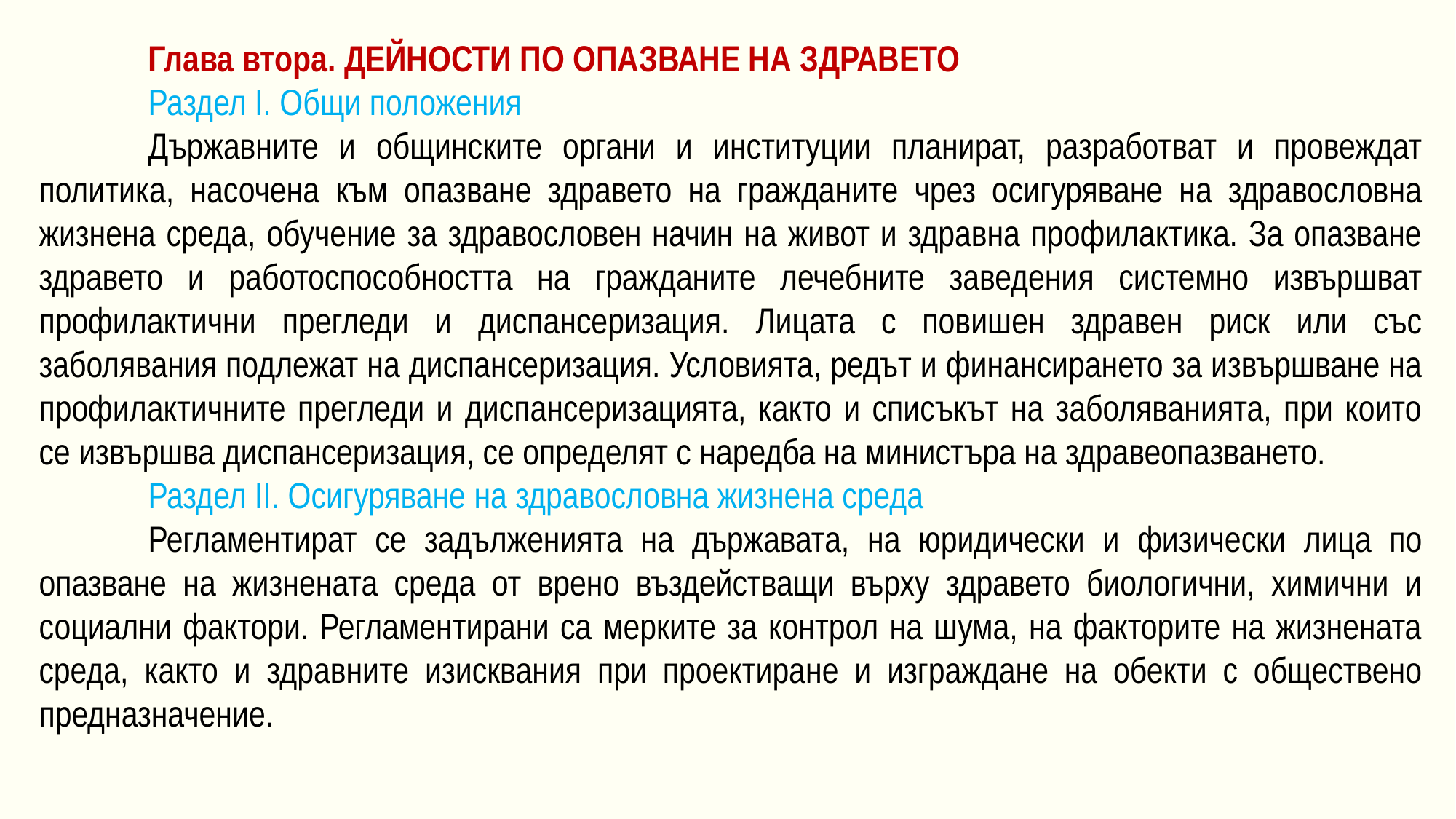

Глава втора. ДЕЙНОСТИ ПО ОПАЗВАНЕ НА ЗДРАВЕТО
	Раздел I. Общи положения
	Държавните и общинските органи и институции планират, разработват и провеждат политика, насочена към опазване здравето на гражданите чрез осигуряване на здравословна жизнена среда, обучение за здравословен начин на живот и здравна профилактика. За опазване здравето и работоспособността на гражданите лечебните заведения системно извършват профилактични прегледи и диспансеризация. Лицата с повишен здравен риск или със заболявания подлежат на диспансеризация. Условията, редът и финансирането за извършване на профилактичните прегледи и диспансеризацията, както и списъкът на заболяванията, при които се извършва диспансеризация, се определят с наредба на министъра на здравеопазването.
	Раздел II. Осигуряване на здравословна жизнена среда
	Регламентират се задълженията на държавата, на юридически и физически лица по опазване на жизнената среда от врено въздействащи върху здравето биологични, химични и социални фактори. Регламентирани са мерките за контрол на шума, на факторите на жизнената среда, както и здравните изисквания при проектиране и изграждане на обекти с обществено предназначение.